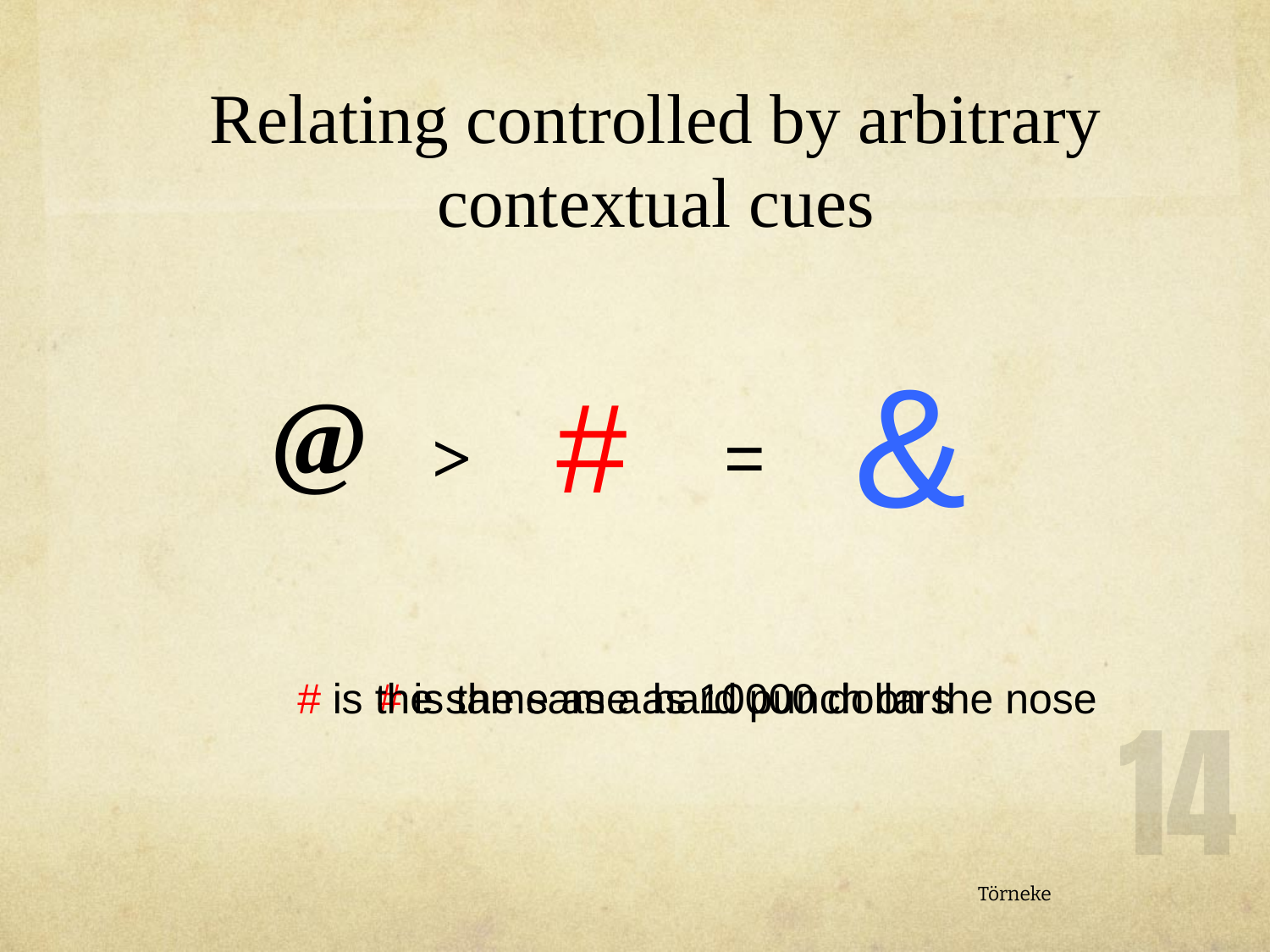

# Relating controlled by arbitrary contextual cues

&
#
@
 >
 =
# is the same as a hard punch on the nose
# is the same as 10000 dollars
14
Törneke